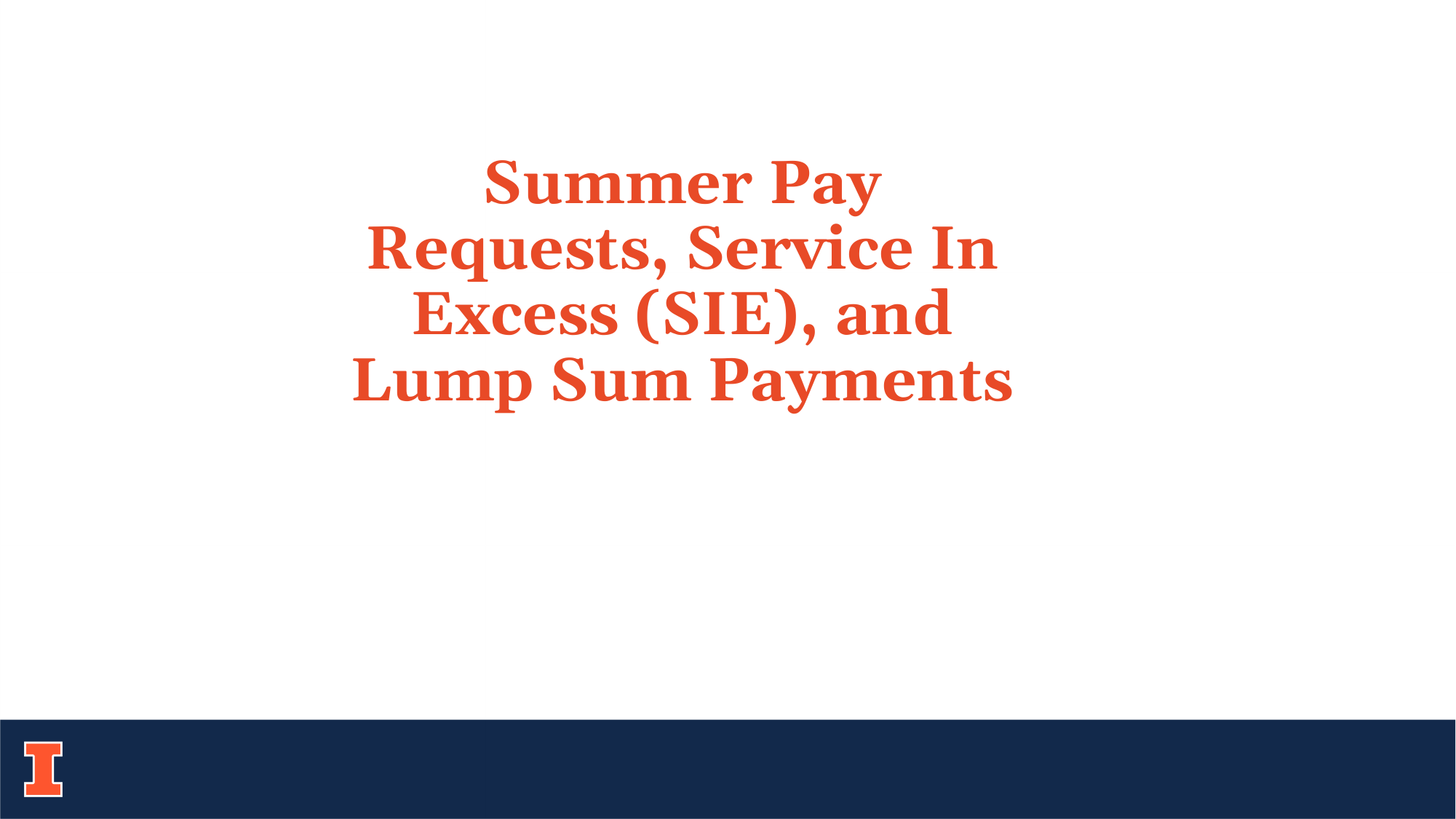

Summer Pay Requests, Service In Excess (SIE), and Lump Sum Payments